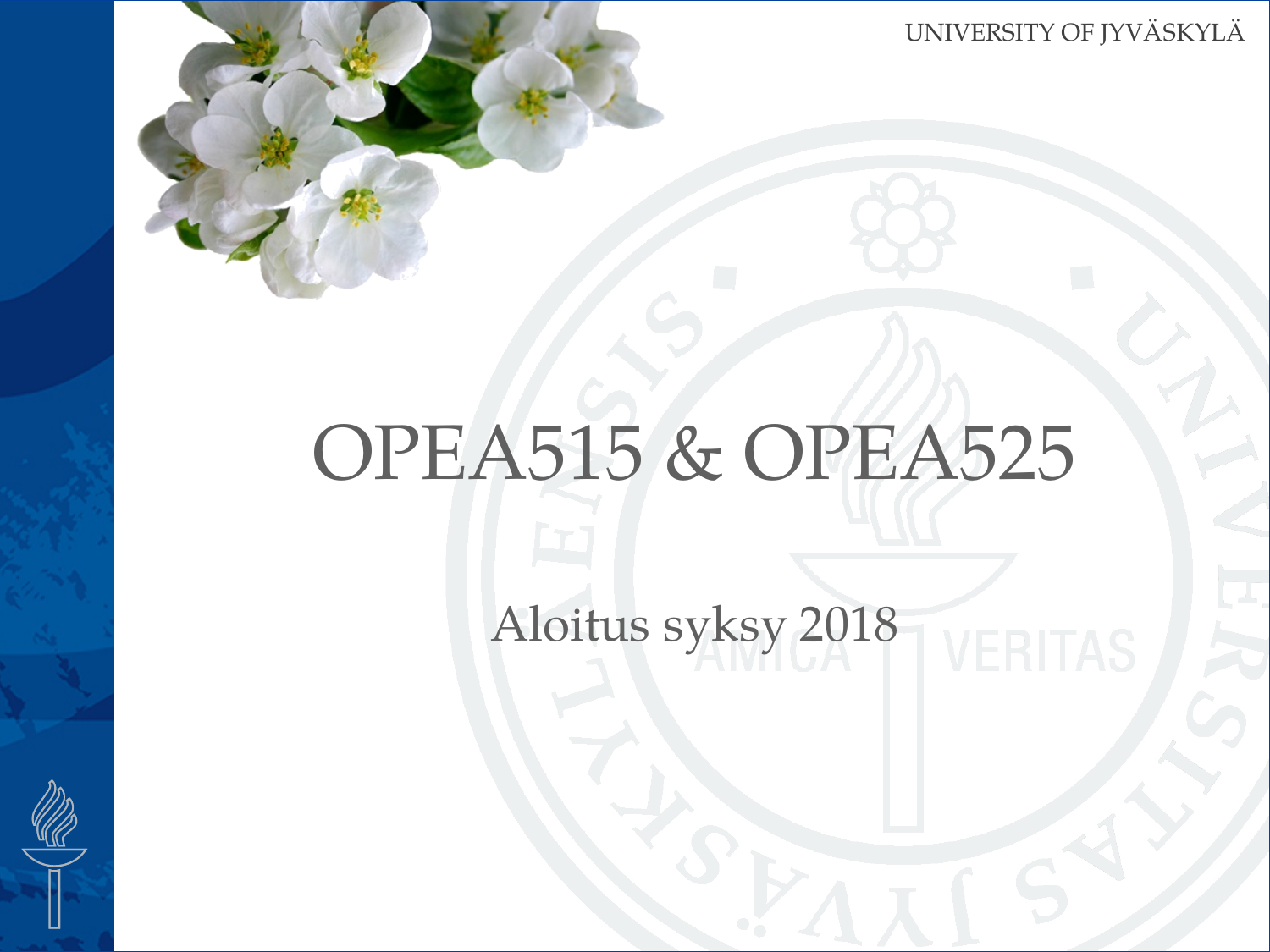

# OPEA515 & OPEA525
Aloitus syksy 2018